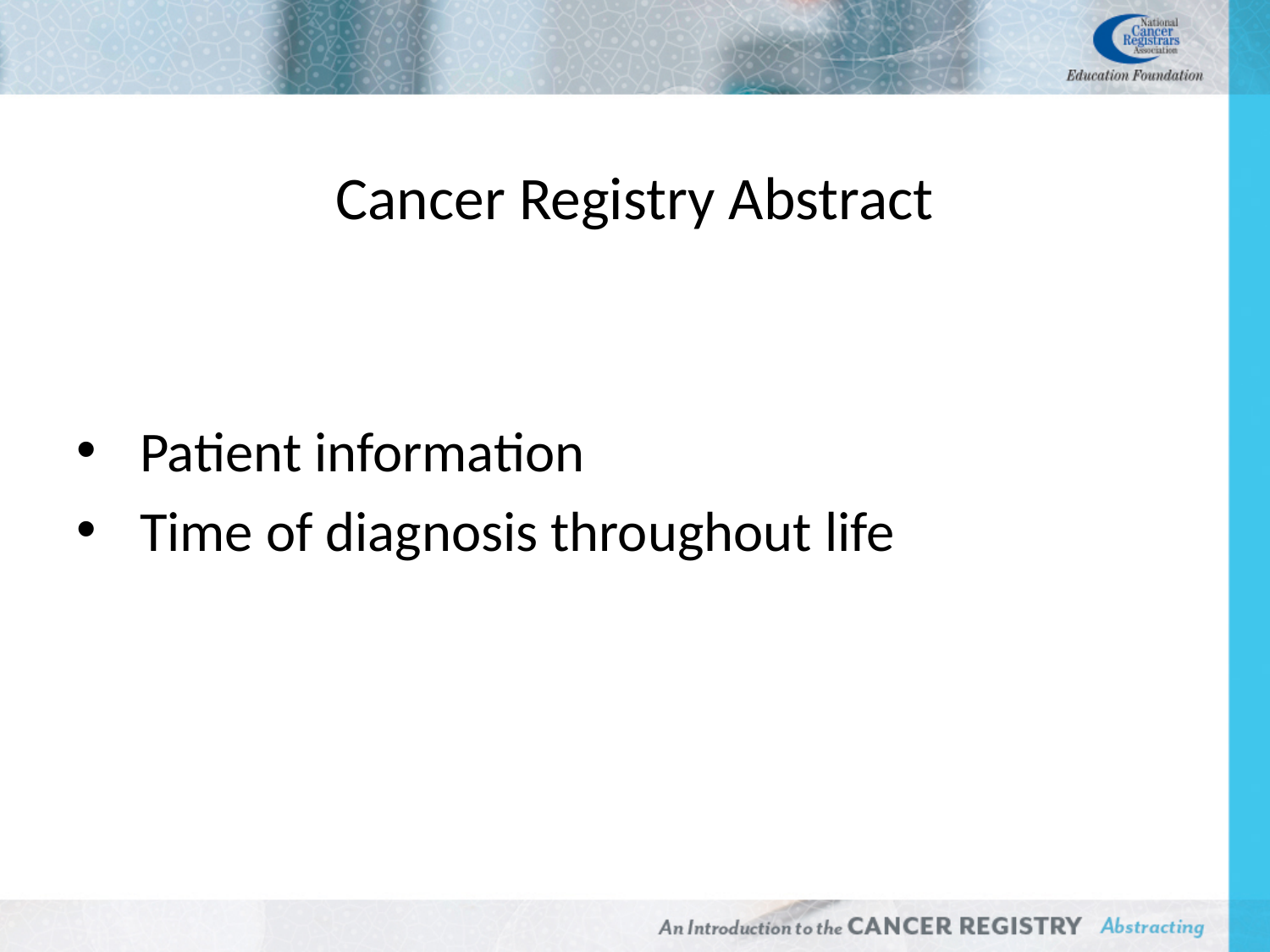

# Cancer Registry Abstract
Patient information
Time of diagnosis throughout life